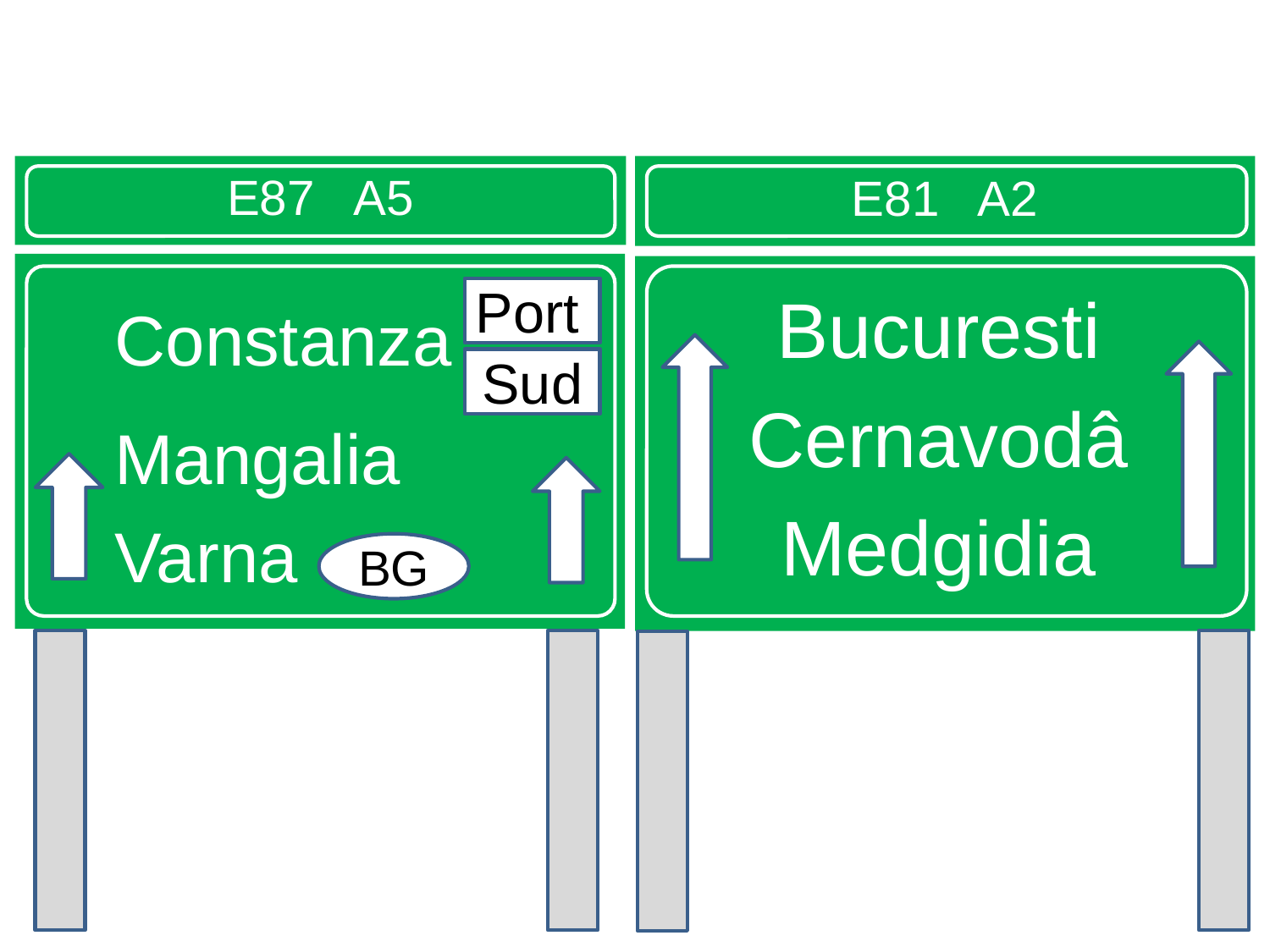

E87   A5
E81   A2

Constanza

Mangalia
Varna

Bucuresti
Cernavodâ
Medgidia

Port
Sud

BG